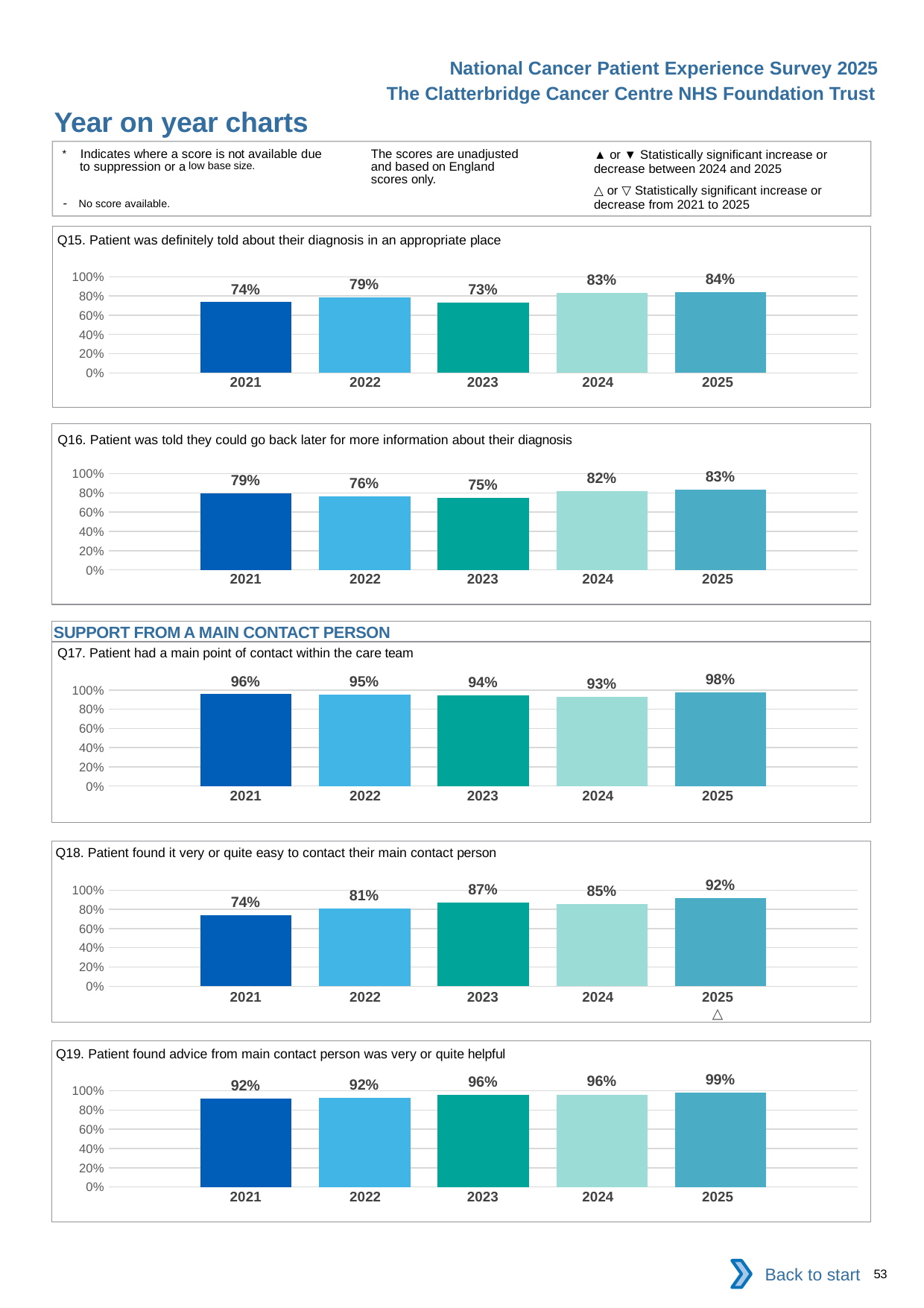

National Cancer Patient Experience Survey 2025
The Clatterbridge Cancer Centre NHS Foundation Trust
Year on year charts (3)

The scores are unadjusted and based on England scores only.
*  Indicates where a score is not available due to suppression or a low base size.
- No score available.
▲ or ▼ Statistically significant increase or decrease between 2024 and 2025
△ or ▽ Statistically significant increase or decrease from 2021 to 2025
Q15. Patient was definitely told about their diagnosis in an appropriate place

### Chart

| Category | 2021 | 2022 | 2023 | 2024 | 2025 |
|---|---|---|---|---|---|
| Category 1 | 0.7352941 | 0.7872341 | 0.7285714 | 0.8300971 | 0.8394495 |
| 2021 | 2022 | 2023 | 2024 | 2025 |
| --- | --- | --- | --- | --- |
|  |  |  |  |  |
Q16. Patient was told they could go back later for more information about their diagnosis

### Chart

| Category | 2021 | 2022 | 2023 | 2024 | 2025 |
|---|---|---|---|---|---|
| Category 1 | 0.7936508 | 0.7642276 | 0.7477477 | 0.8197674 | 0.831579 |
| 2021 | 2022 | 2023 | 2024 | 2025 |
| --- | --- | --- | --- | --- |
|  |  |  |  |  |
SUPPORT FROM A MAIN CONTACT PERSON
Q17. Patient had a main point of contact within the care team

### Chart

| Category | 2021 | 2022 | 2023 | 2024 | 2025 |
|---|---|---|---|---|---|
| Category 1 | 0.9552239 | 0.9507042 | 0.942029 | 0.9306931 | 0.9764151 |
| 2021 | 2022 | 2023 | 2024 | 2025 |
| --- | --- | --- | --- | --- |
|  |  |  |  |  |
Q18. Patient found it very or quite easy to contact their main contact person

### Chart

| Category | 2021 | 2022 | 2023 | 2024 | 2025 |
|---|---|---|---|---|---|
| Category 1 | 0.7377049 | 0.8076923 | 0.872 | 0.8547486 | 0.9187817 |
| 2021 | 2022 | 2023 | 2024 | 2025 |
| --- | --- | --- | --- | --- |
|  |  |  |  | △ |
Q19. Patient found advice from main contact person was very or quite helpful

### Chart

| Category | 2021 | 2022 | 2023 | 2024 | 2025 |
|---|---|---|---|---|---|
| Category 1 | 0.9206349 | 0.9236641 | 0.9609375 | 0.9619565 | 0.985 |
| 2021 | 2022 | 2023 | 2024 | 2025 |
| --- | --- | --- | --- | --- |
|  |  |  |  |  |
Back to start

53